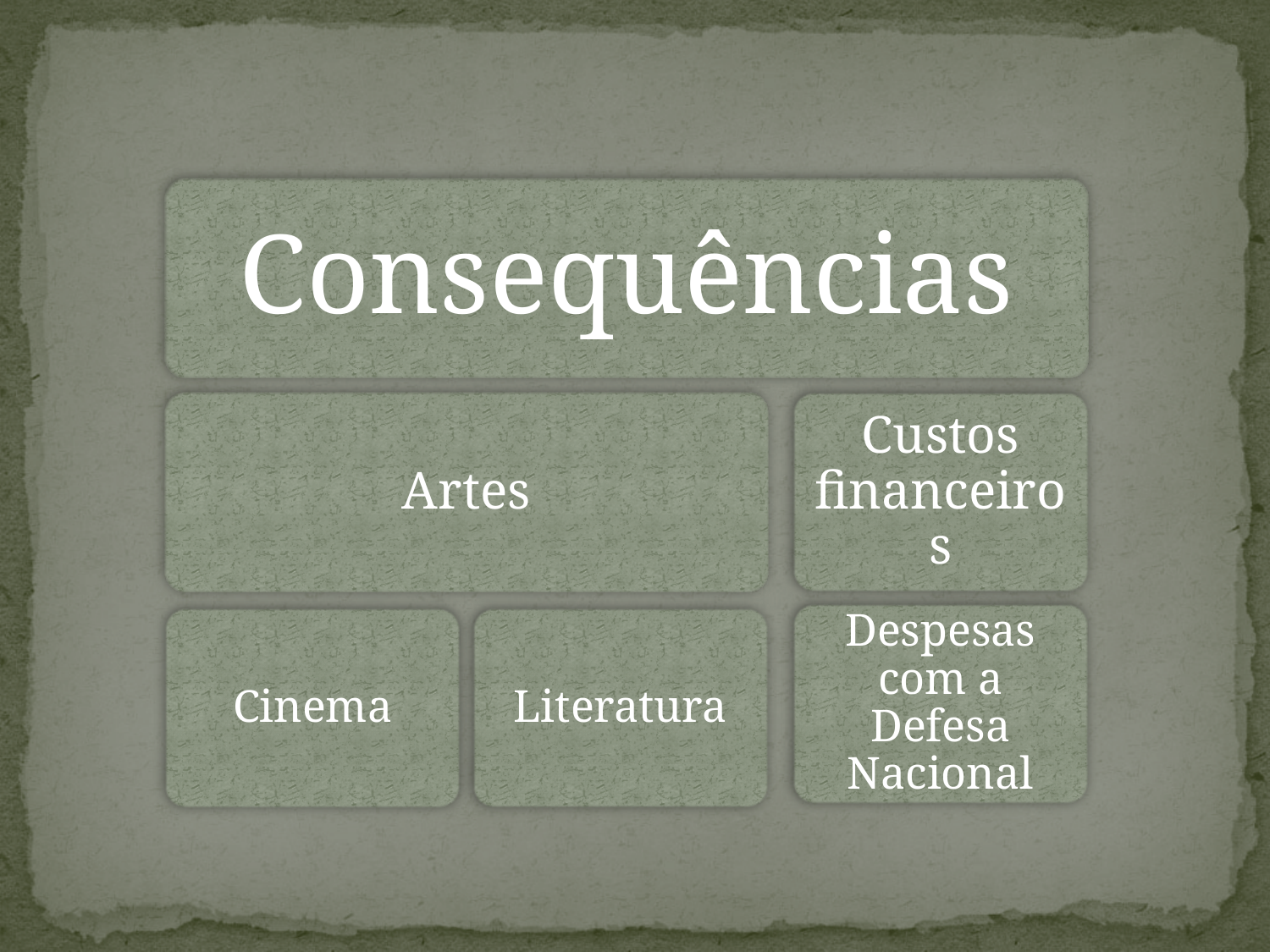

Consequências
Artes
Cinema
Literatura
Custos financeiros
Despesas com a Defesa Nacional